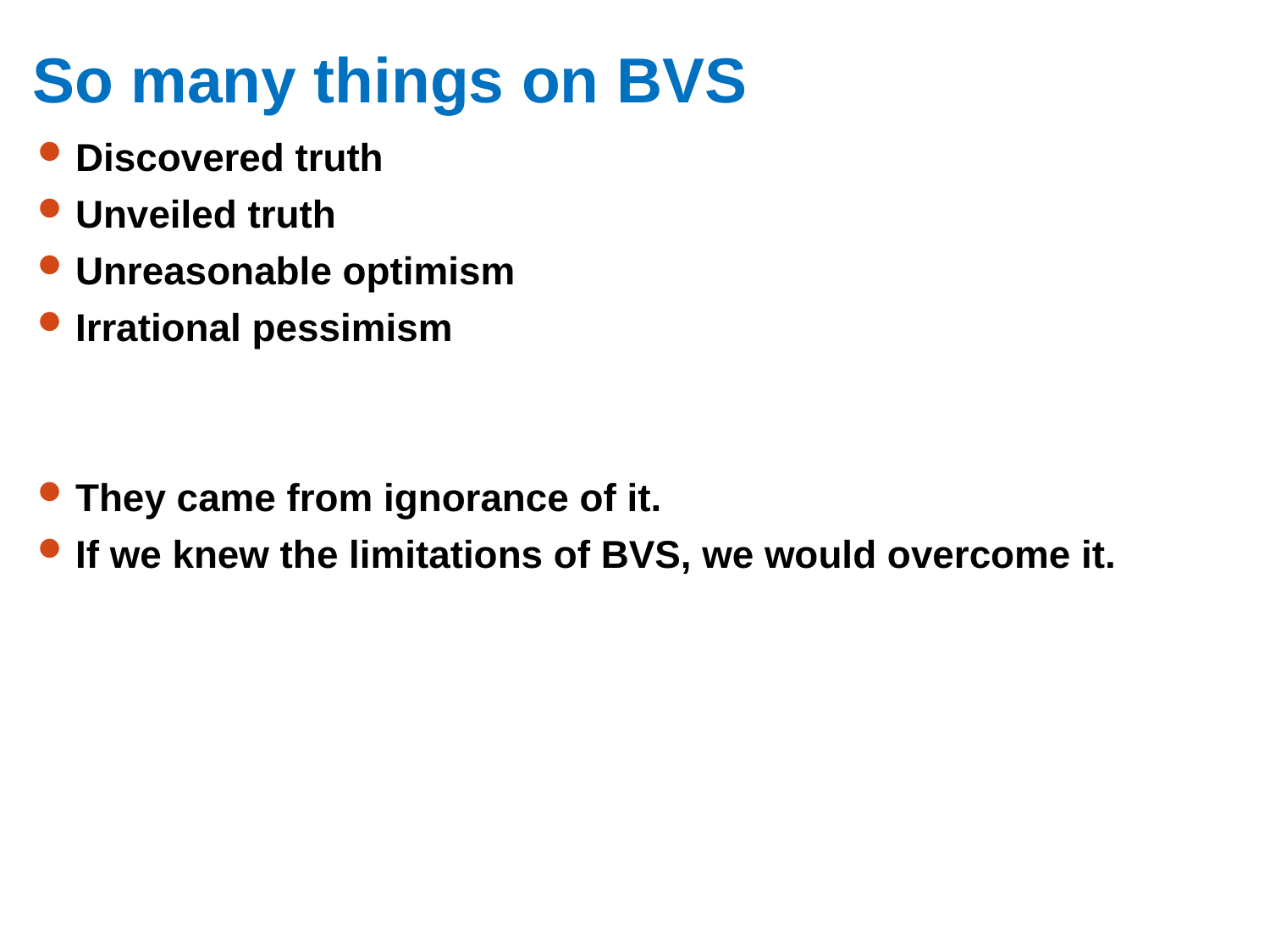

# So many things on BVS
Discovered truth
Unveiled truth
Unreasonable optimism
Irrational pessimism

They came from ignorance of it.
If we knew the limitations of BVS, we would overcome it.